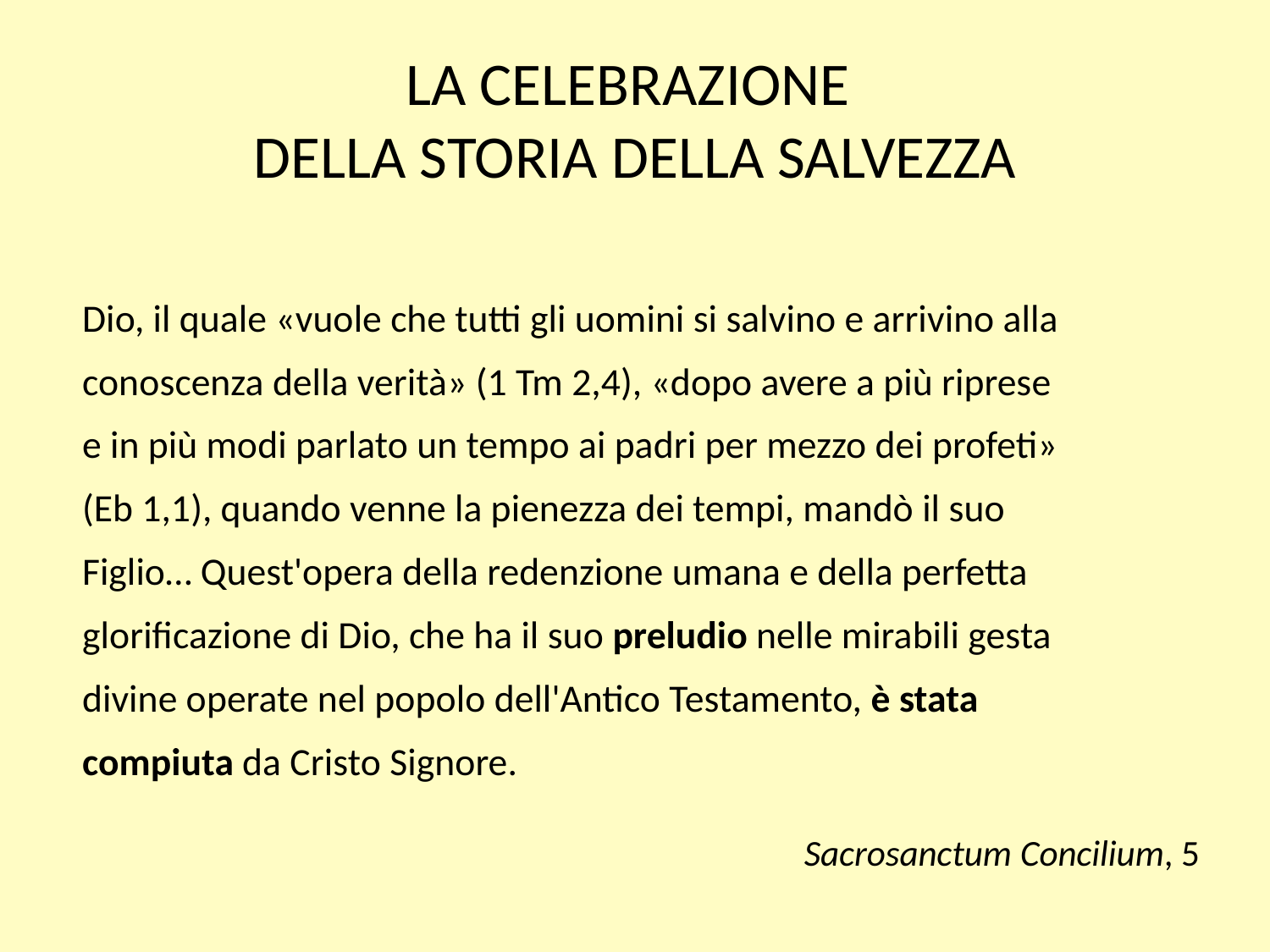

# LA CELEBRAZIONE DELLA STORIA DELLA SALVEZZA
Dio, il quale «vuole che tutti gli uomini si salvino e arrivino alla
conoscenza della verità» (1 Tm 2,4), «dopo avere a più riprese
e in più modi parlato un tempo ai padri per mezzo dei profeti»
(Eb 1,1), quando venne la pienezza dei tempi, mandò il suo
Figlio… Quest'opera della redenzione umana e della perfetta
glorificazione di Dio, che ha il suo preludio nelle mirabili gesta
divine operate nel popolo dell'Antico Testamento, è stata
compiuta da Cristo Signore.

Sacrosanctum Concilium, 5